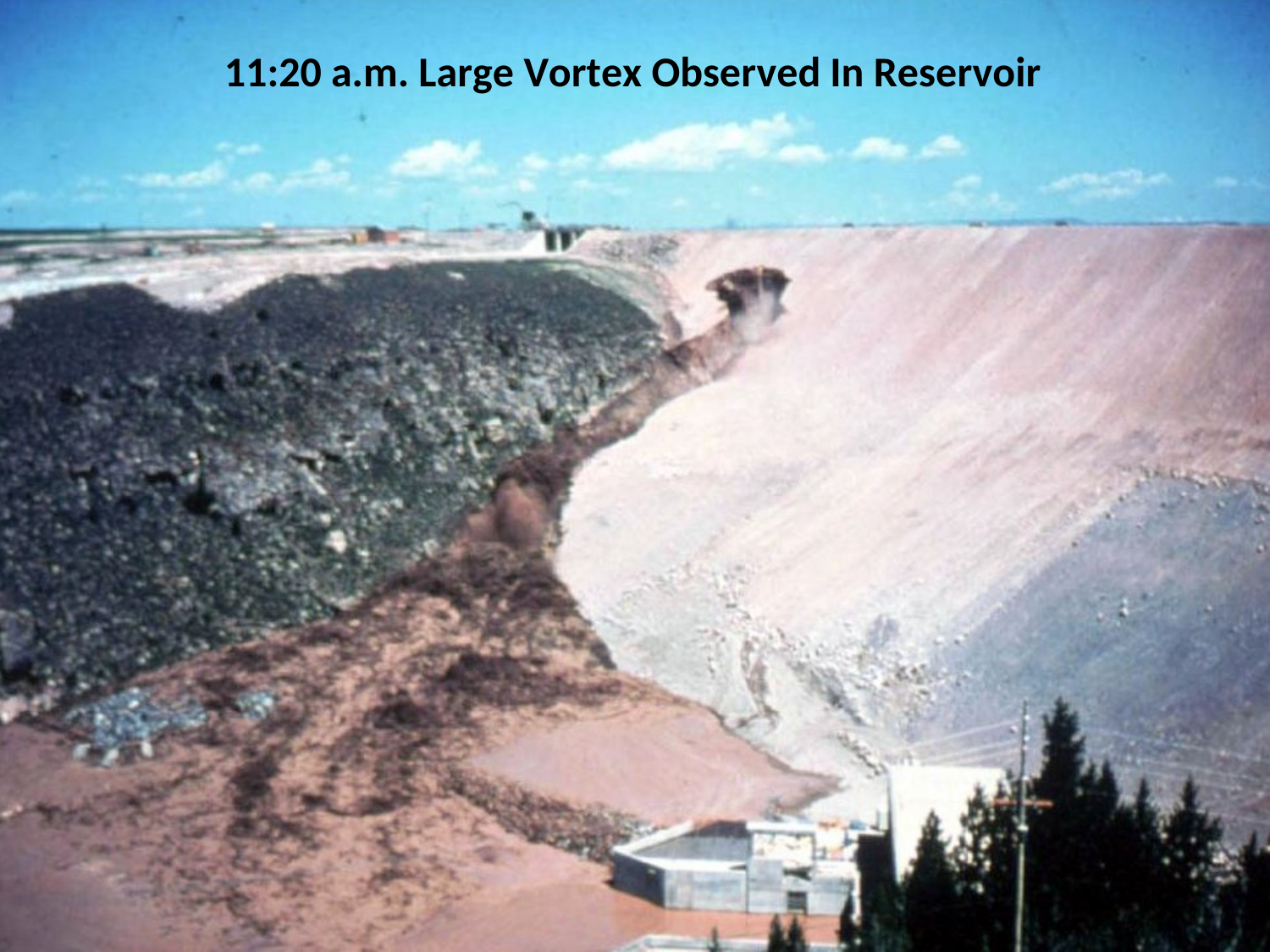

# 11:20 a.m. Large Vortex Observed In Reservoir